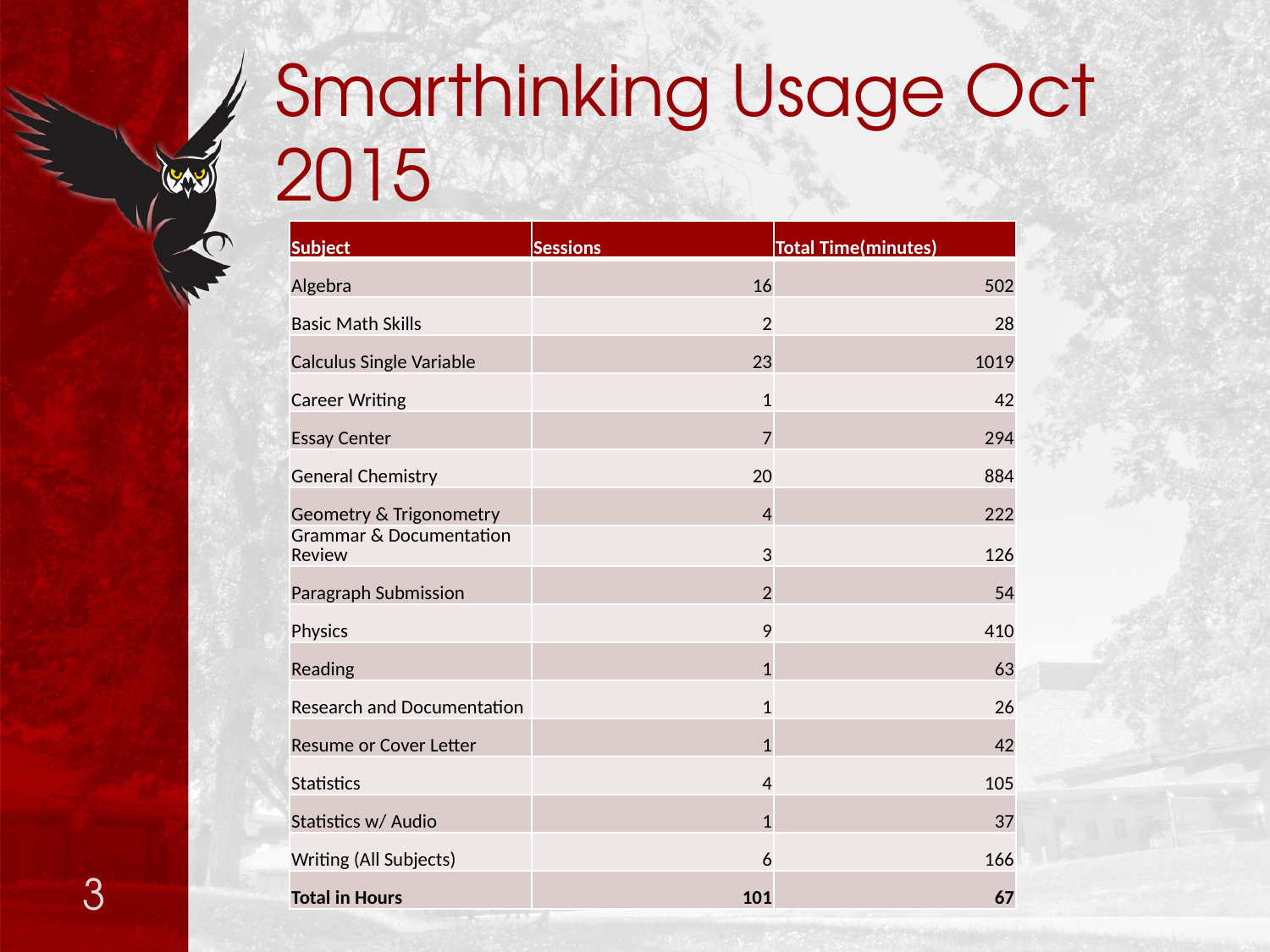

# Smarthinking Usage Oct 2015
| Subject | Sessions | Total Time(minutes) |
| --- | --- | --- |
| Algebra | 16 | 502 |
| Basic Math Skills | 2 | 28 |
| Calculus Single Variable | 23 | 1019 |
| Career Writing | 1 | 42 |
| Essay Center | 7 | 294 |
| General Chemistry | 20 | 884 |
| Geometry & Trigonometry | 4 | 222 |
| Grammar & Documentation Review | 3 | 126 |
| Paragraph Submission | 2 | 54 |
| Physics | 9 | 410 |
| Reading | 1 | 63 |
| Research and Documentation | 1 | 26 |
| Resume or Cover Letter | 1 | 42 |
| Statistics | 4 | 105 |
| Statistics w/ Audio | 1 | 37 |
| Writing (All Subjects) | 6 | 166 |
| Total in Hours | 101 | 67 |